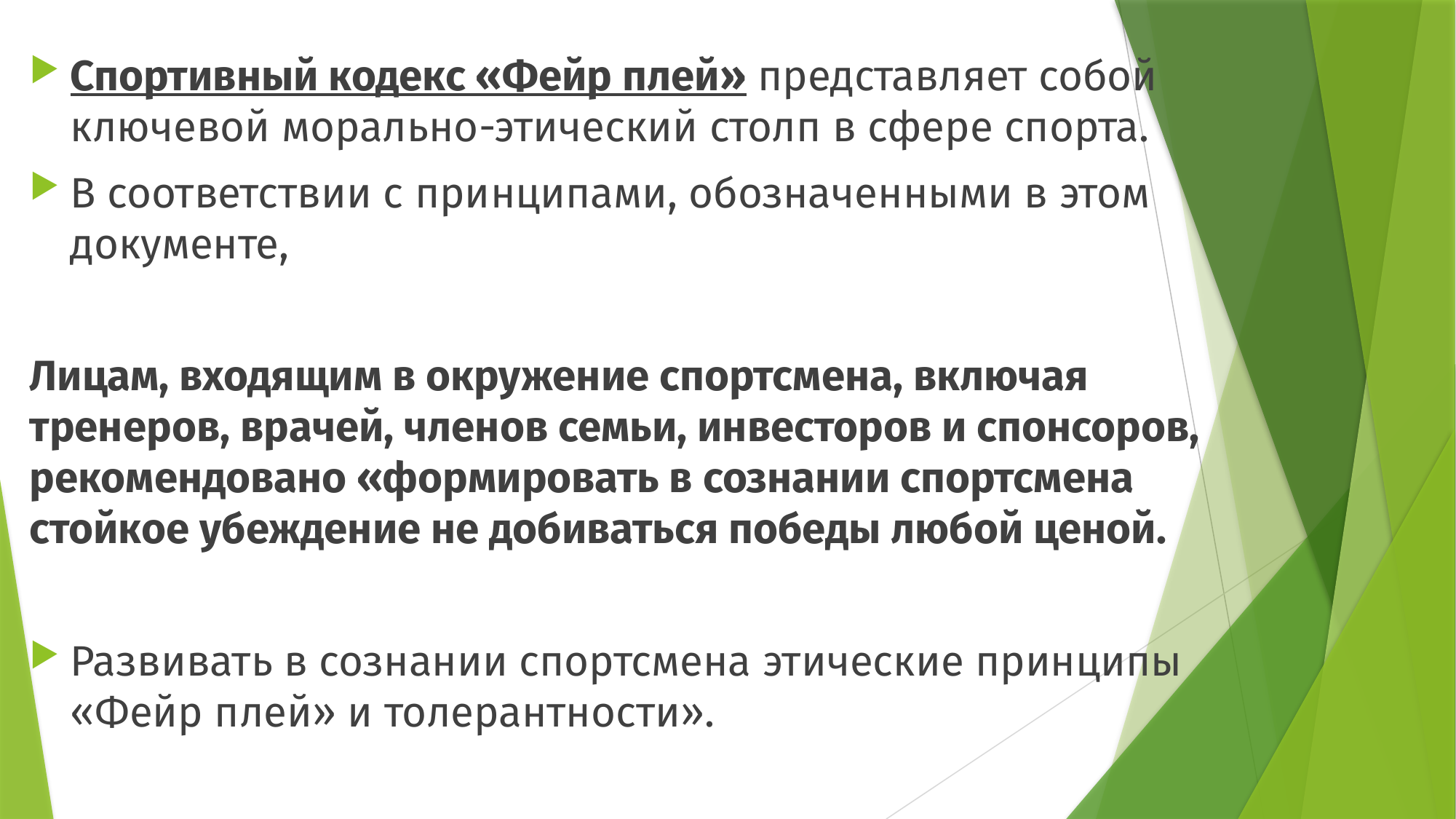

Спортивный кодекс «Фейр плей» представляет собой ключевой морально-этический столп в сфере спорта.
В соответствии с принципами, обозначенными в этом документе,

Лицам, входящим в окружение спортсмена, включая тренеров, врачей, членов семьи, инвесторов и спонсоров, рекомендовано «формировать в сознании спортсмена стойкое убеждение не добиваться победы любой ценой.

Развивать в сознании спортсмена этические принципы «Фейр плей» и толерантности».